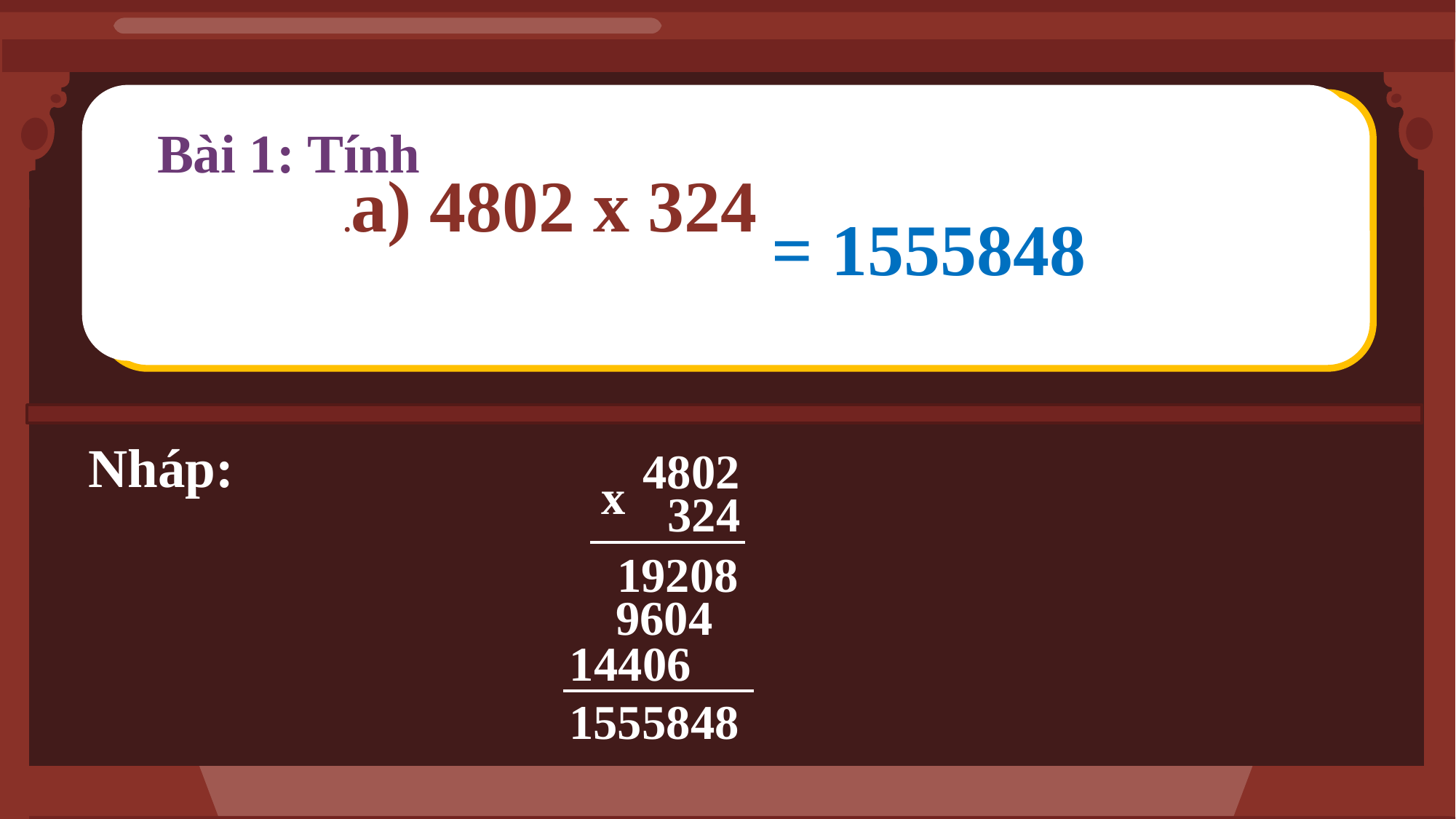

Bài 1: Tính
= 1555848
.a) 4802 x 324

Nháp:
 4802
x
   324
 19208
 9604
 14406
 1555848